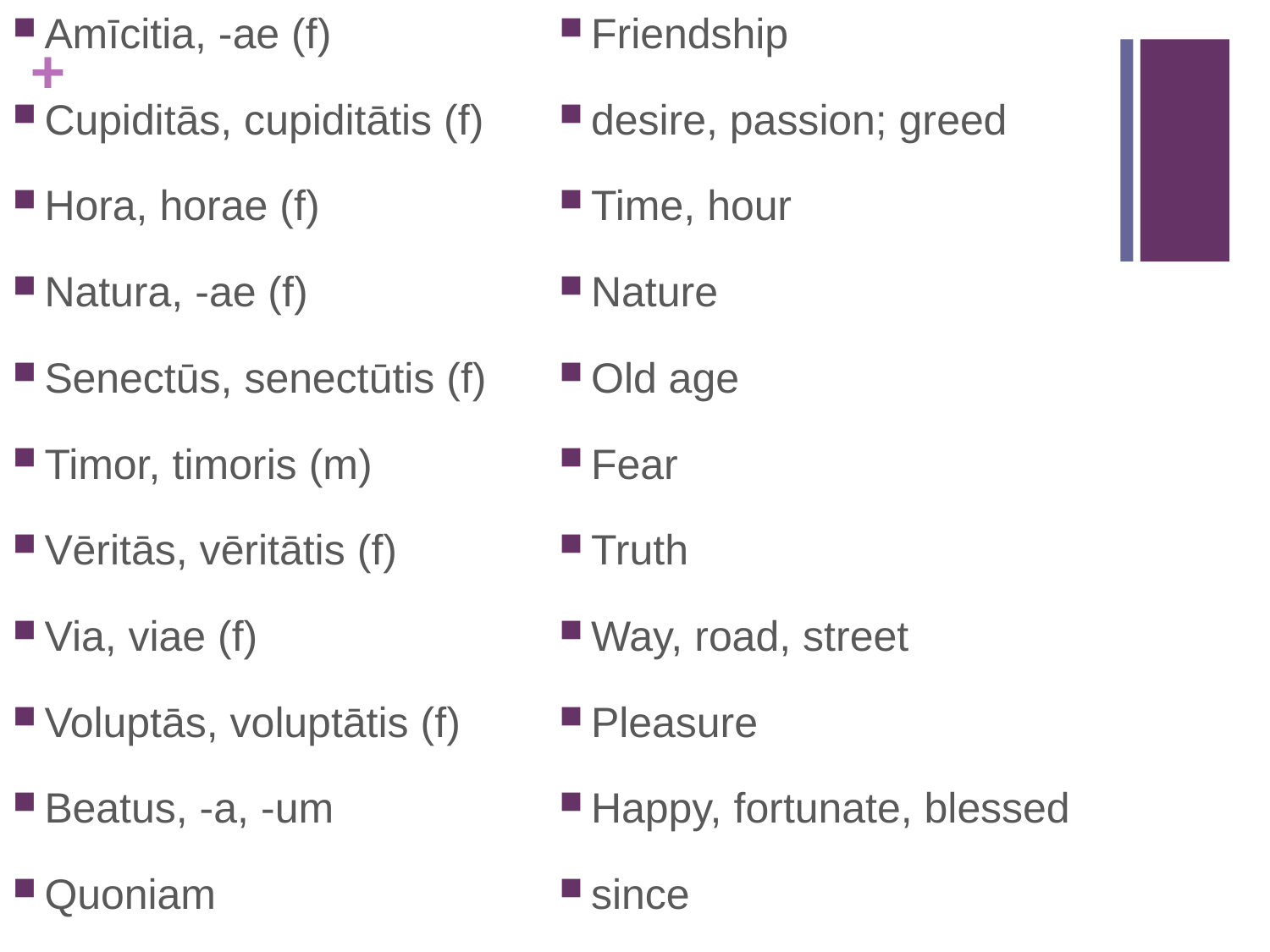

Amīcitia, -ae (f)
Cupiditās, cupiditātis (f)
Hora, horae (f)
Natura, -ae (f)
Senectūs, senectūtis (f)
Timor, timoris (m)
Vēritās, vēritātis (f)
Via, viae (f)
Voluptās, voluptātis (f)
Beatus, -a, -um
Quoniam
Friendship
desire, passion; greed
Time, hour
Nature
Old age
Fear
Truth
Way, road, street
Pleasure
Happy, fortunate, blessed
since